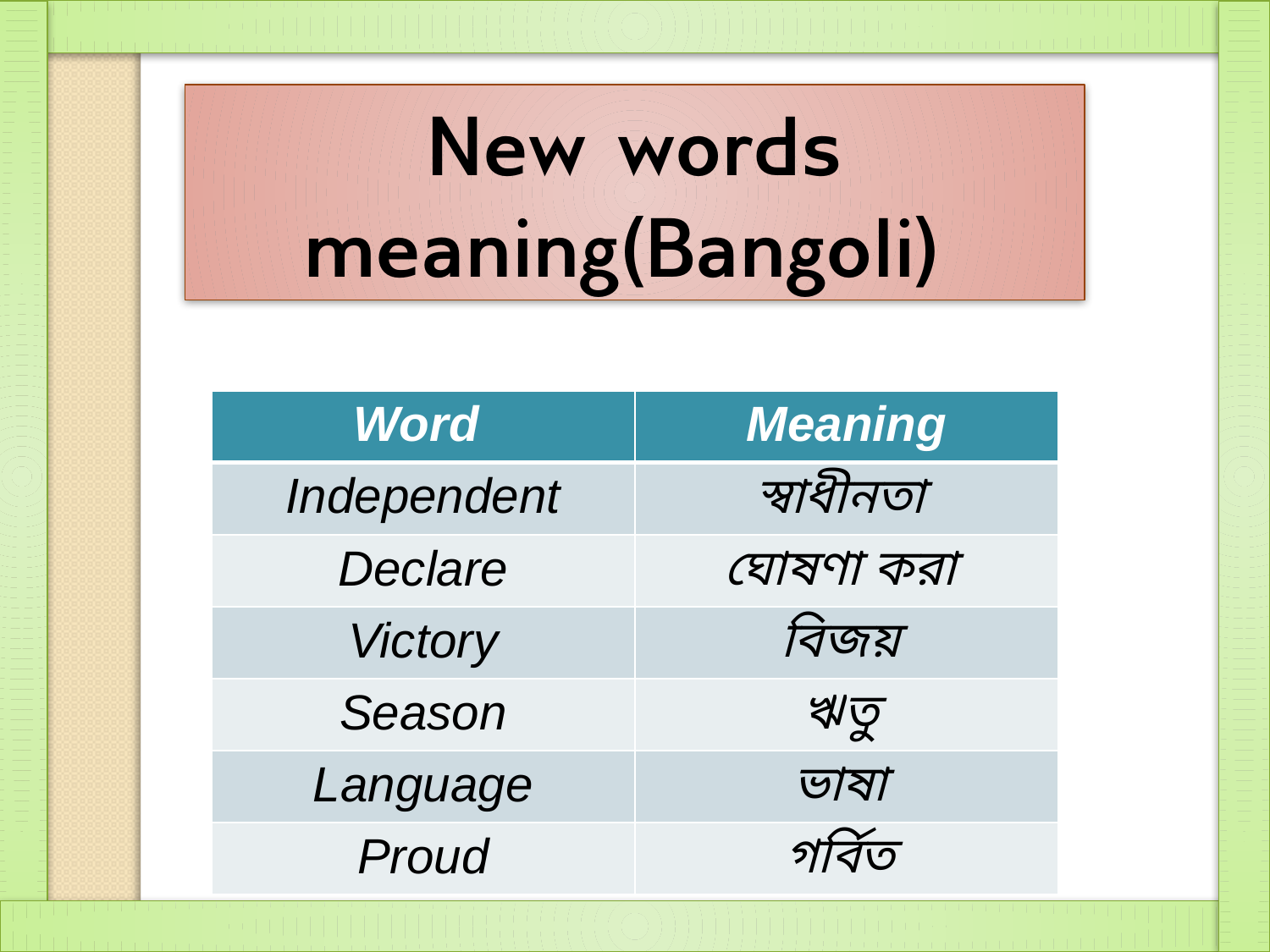

New words meaning(Bangoli)
| Word | Meaning |
| --- | --- |
| Independent | স্বাধীনতা |
| Declare | ঘোষণা করা |
| Victory | বিজয় |
| Season | ঋতু |
| Language | ভাষা |
| Proud | গর্বিত |